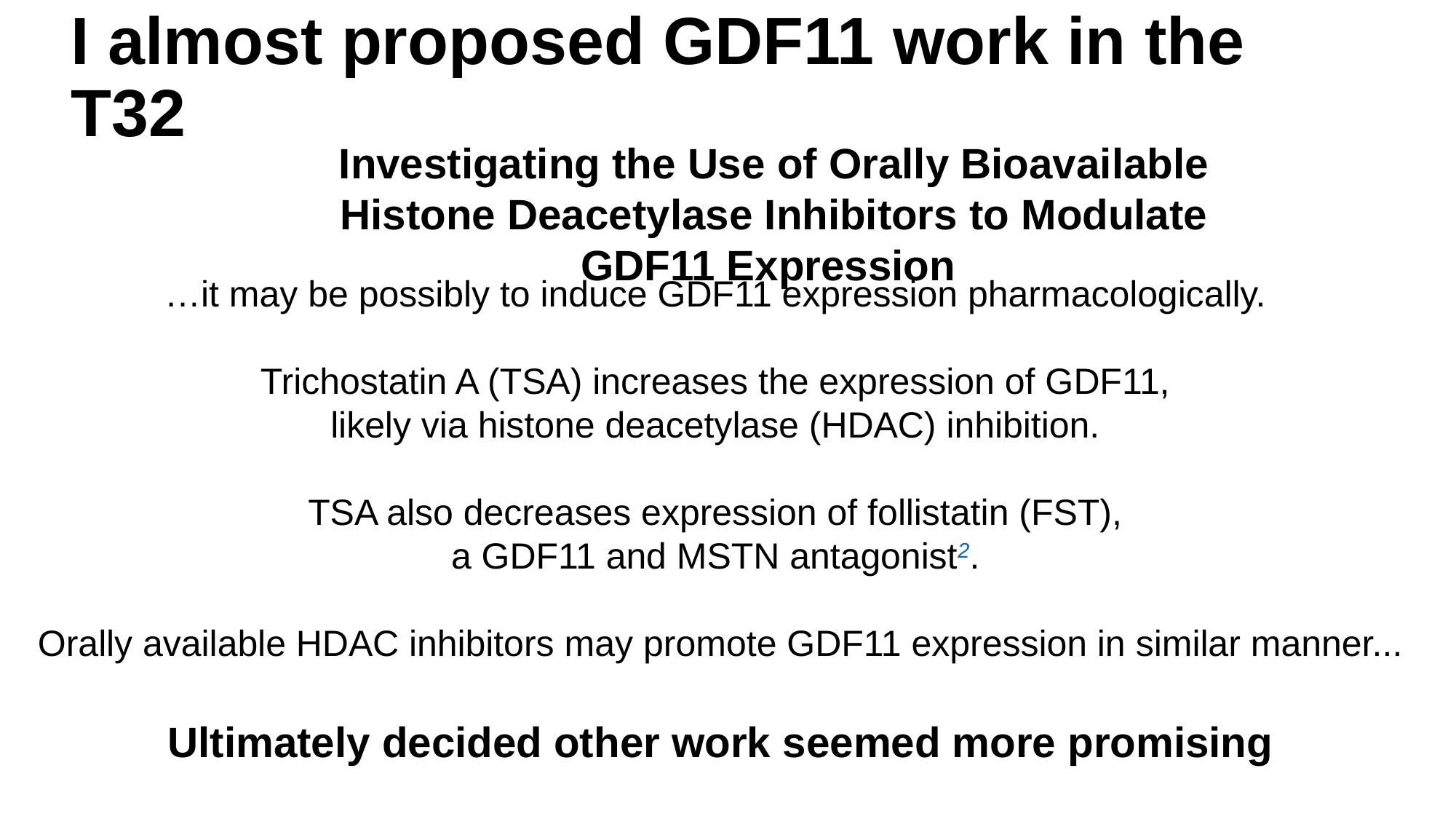

# I almost proposed GDF11 work in the T32
Investigating the Use of Orally Bioavailable Histone Deacetylase Inhibitors to Modulate GDF11 Expression
…it may be possibly to induce GDF11 expression pharmacologically.

Trichostatin A (TSA) increases the expression of GDF11,
likely via histone deacetylase (HDAC) inhibition.

TSA also decreases expression of follistatin (FST),
a GDF11 and MSTN antagonist2.

Orally available HDAC inhibitors may promote GDF11 expression in similar manner...

Ultimately decided other work seemed more promising